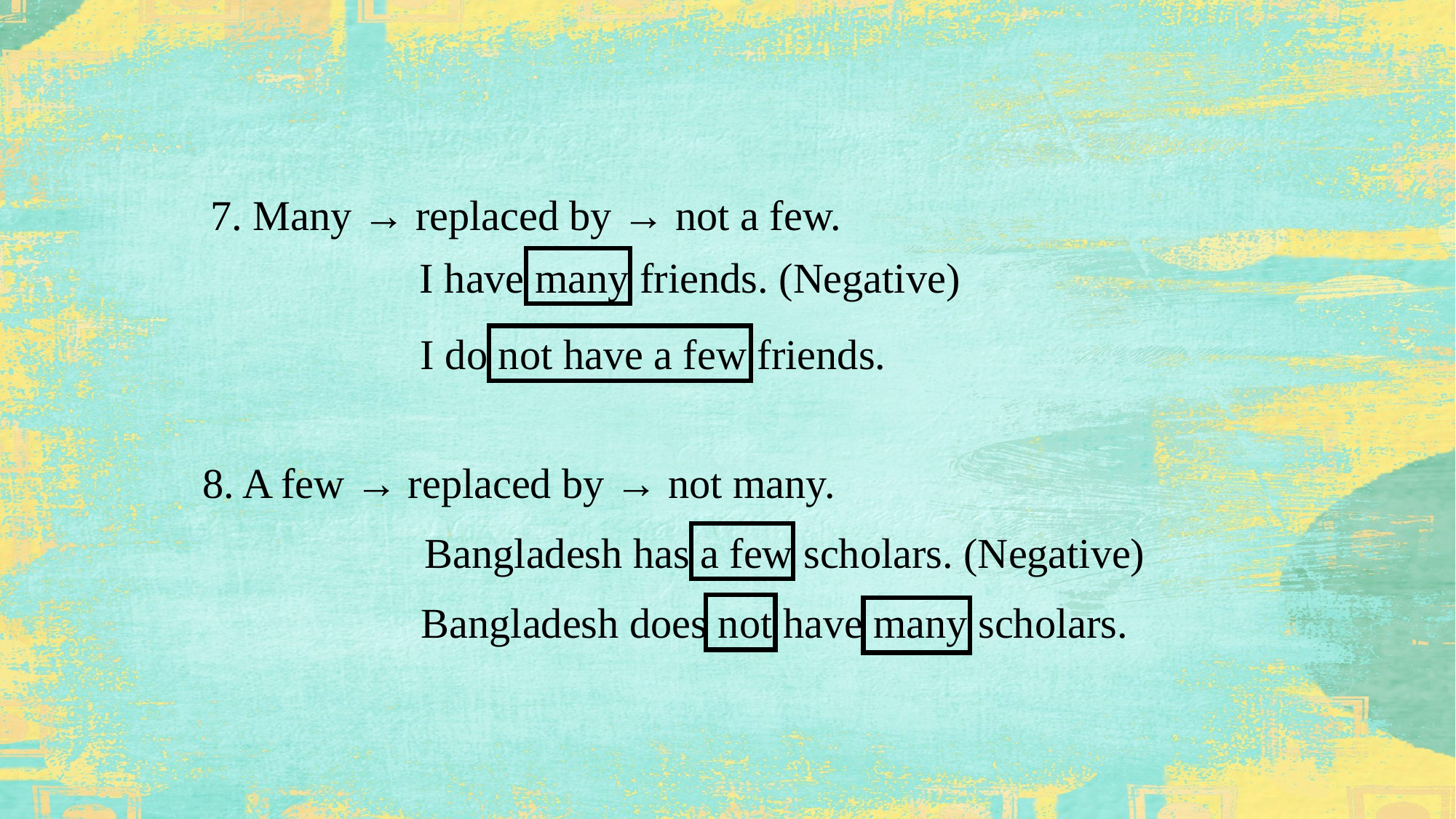

7. Many → replaced by → not a few.
I have many friends. (Negative)

I do not have a few friends.

8. A few → replaced by → not many.
 Bangladesh has a few scholars. (Negative)

Bangladesh does not have many scholars.